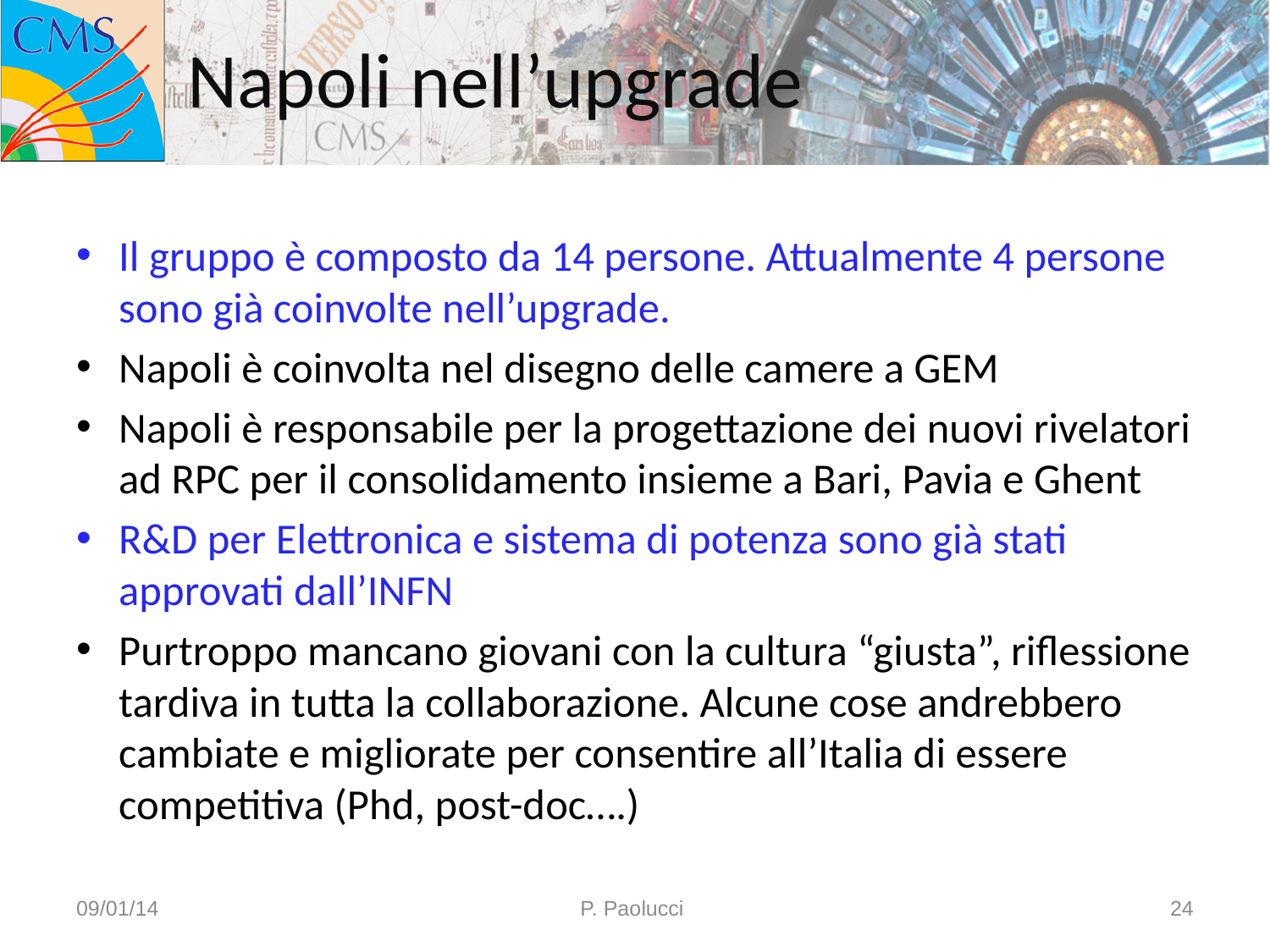

# Napoli nell’upgrade
Il gruppo è composto da 14 persone. Attualmente 4 persone sono già coinvolte nell’upgrade.
Napoli è coinvolta nel disegno delle camere a GEM
Napoli è responsabile per la progettazione dei nuovi rivelatori ad RPC per il consolidamento insieme a Bari, Pavia e Ghent
R&D per Elettronica e sistema di potenza sono già stati approvati dall’INFN
Purtroppo mancano giovani con la cultura “giusta”, riflessione tardiva in tutta la collaborazione. Alcune cose andrebbero cambiate e migliorate per consentire all’Italia di essere competitiva (Phd, post-doc….)
09/01/14
P. Paolucci
24